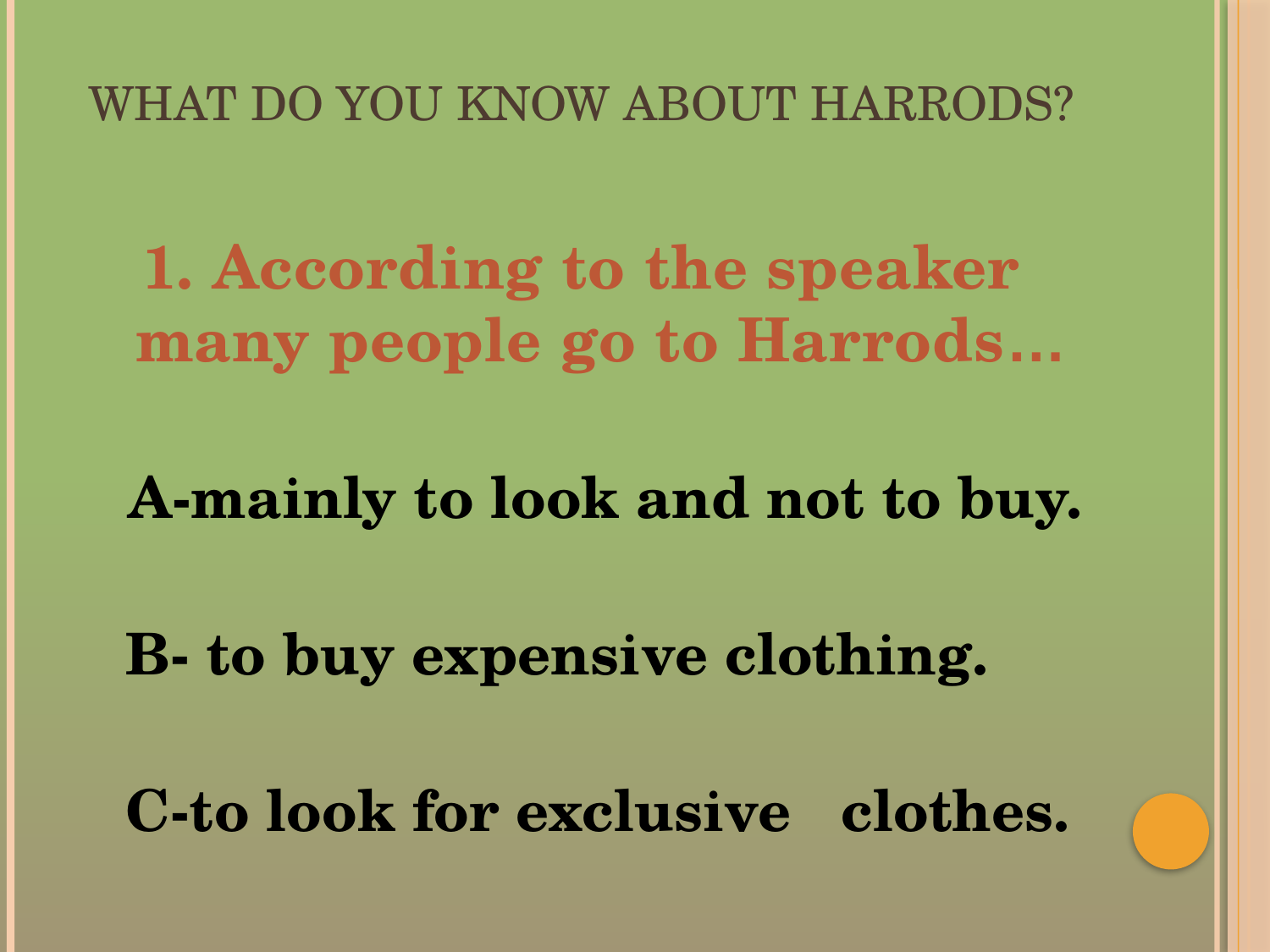

# What do you know about harrods?
1. According to the speaker many people go to Harrods…

   A-mainly to look and not to buy.

   B- to buy expensive clothing.

   C-to look for exclusive   clothes.